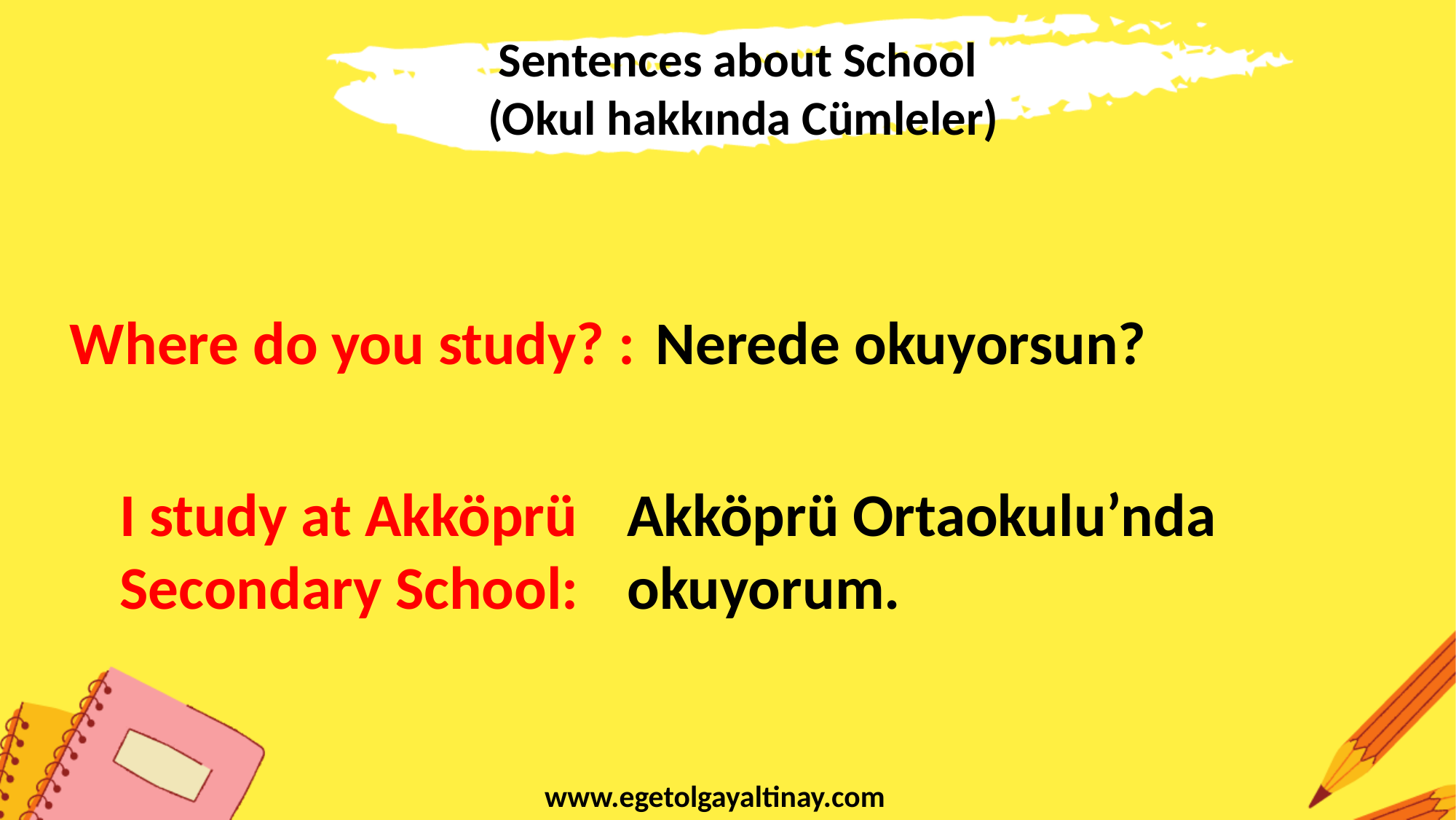

Sentences about School
(Okul hakkında Cümleler)
Where do you study? :
Nerede okuyorsun?
I study at Akköprü Secondary School:
Akköprü Ortaokulu’nda okuyorum.
www.egetolgayaltinay.com